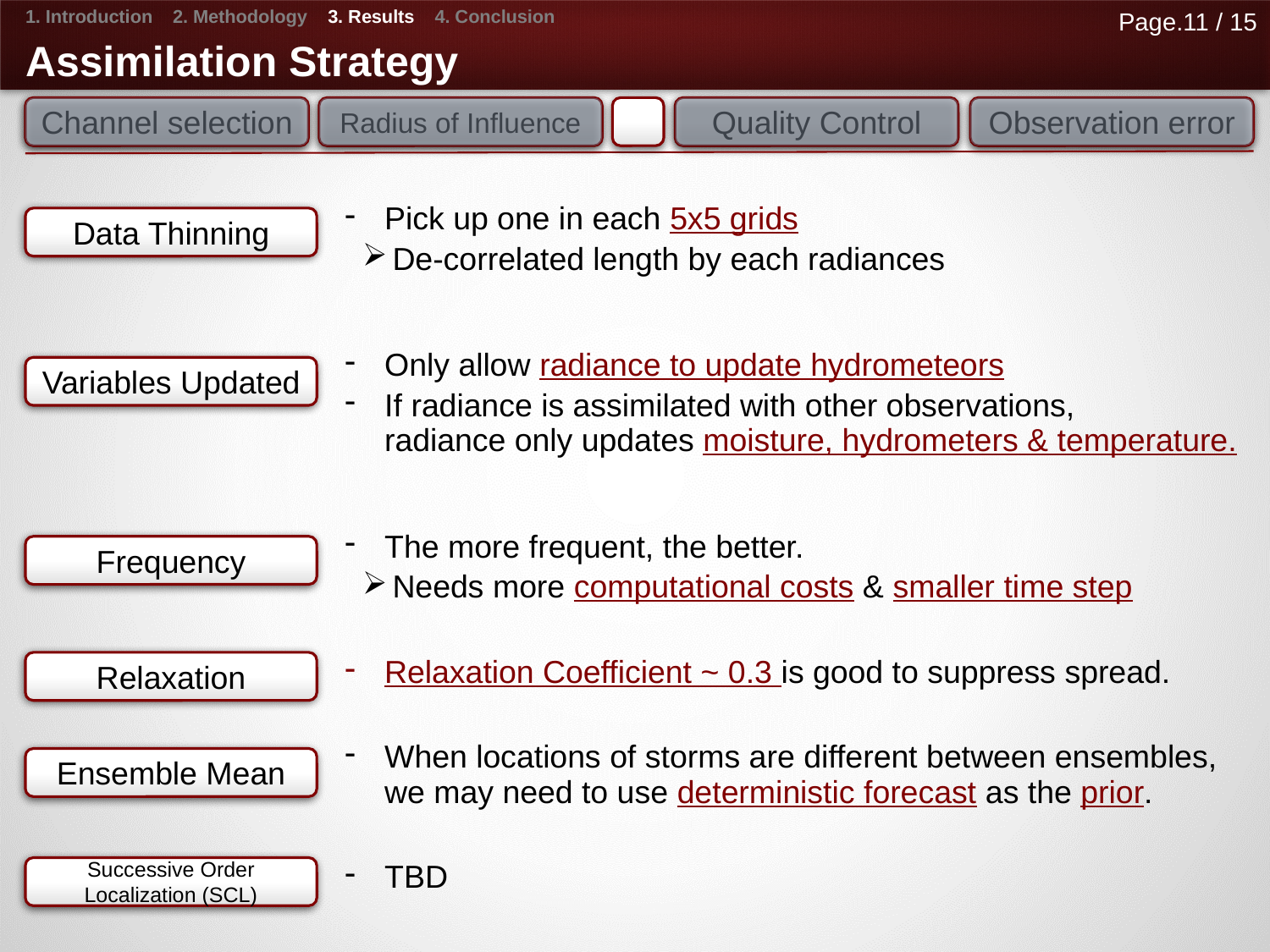

# 1. Introduction    2. Methodology    3. Results    4. Conclusion
Assimilation Strategy
Channel selection

Radius of Influence

Quality Control

Observation error

| Pick up one in each 5x5 grids De-correlated length by each radiances |
| --- |
| Only allow radiance to update hydrometeors If radiance is assimilated with other observations, radiance only updates moisture, hydrometers & temperature. |
| The more frequent, the better. Needs more computational costs & smaller time step |
| Relaxation Coefficient ~ 0.3 is good to suppress spread. |
| When locations of storms are different between ensembles, we may need to use deterministic forecast as the prior. |
| TBD |
Data Thinning
Variables Updated
Frequency
Relaxation
Ensemble Mean
Successive Order Localization (SCL)